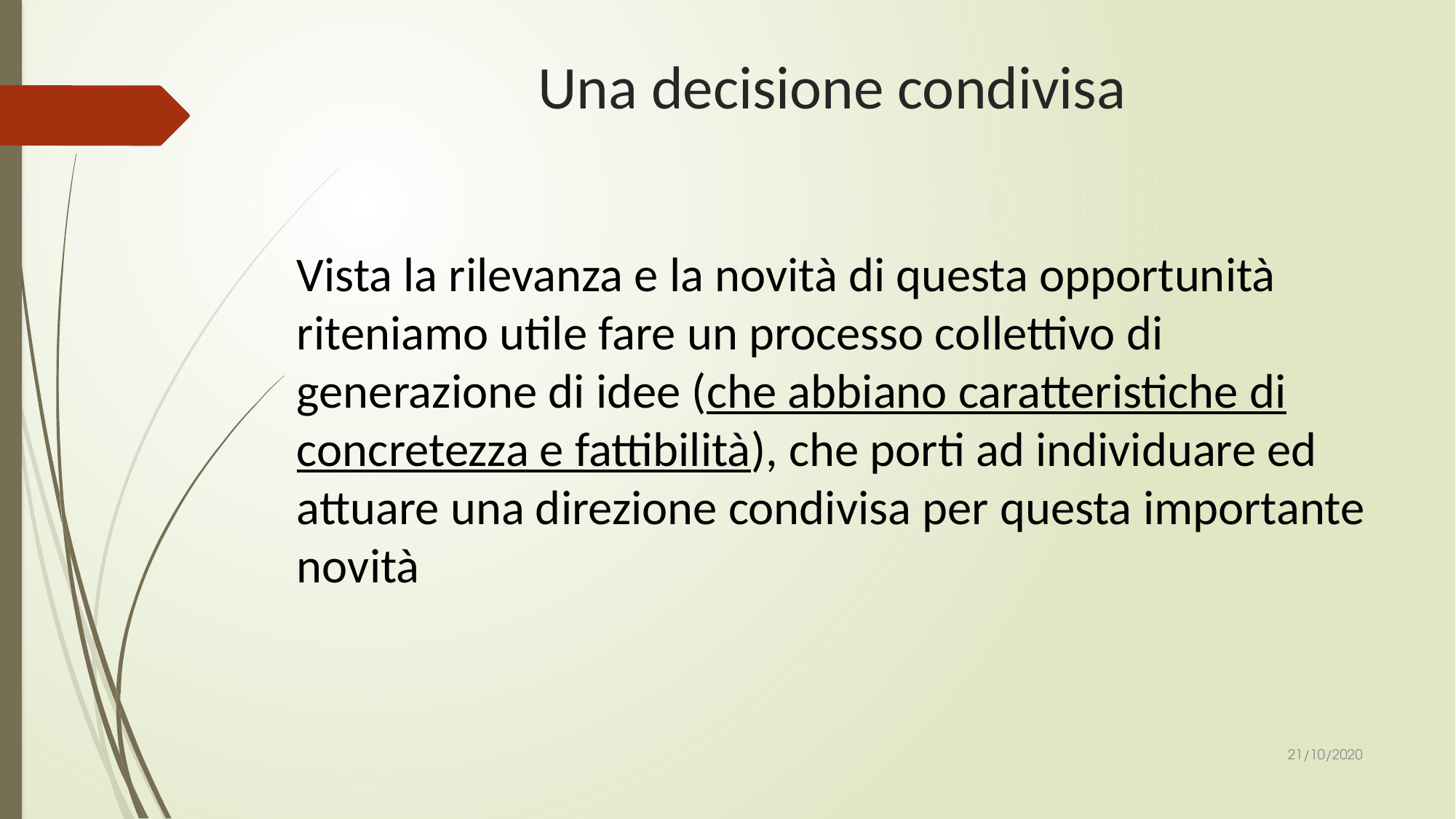

# Una decisione condivisa
Vista la rilevanza e la novità di questa opportunità riteniamo utile fare un processo collettivo di generazione di idee (che abbiano caratteristiche di concretezza e fattibilità), che porti ad individuare ed attuare una direzione condivisa per questa importante novità

21/10/2020